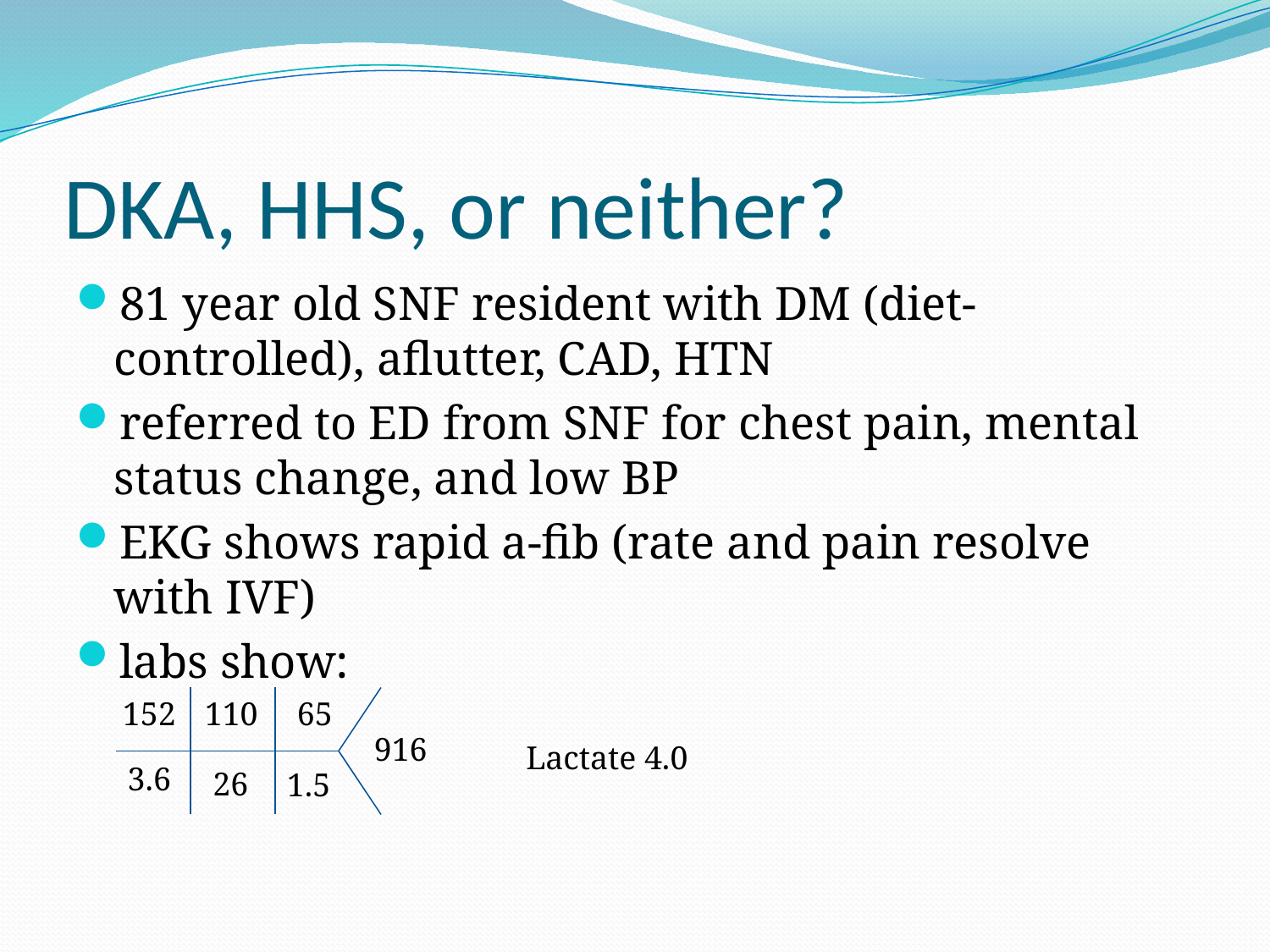

# DKA, HHS, or neither?
81 year old SNF resident with DM (diet-controlled), aflutter, CAD, HTN
referred to ED from SNF for chest pain, mental status change, and low BP
EKG shows rapid a-fib (rate and pain resolve with IVF)
labs show:
152
110
65
916
Lactate 4.0
3.6
26
1.5